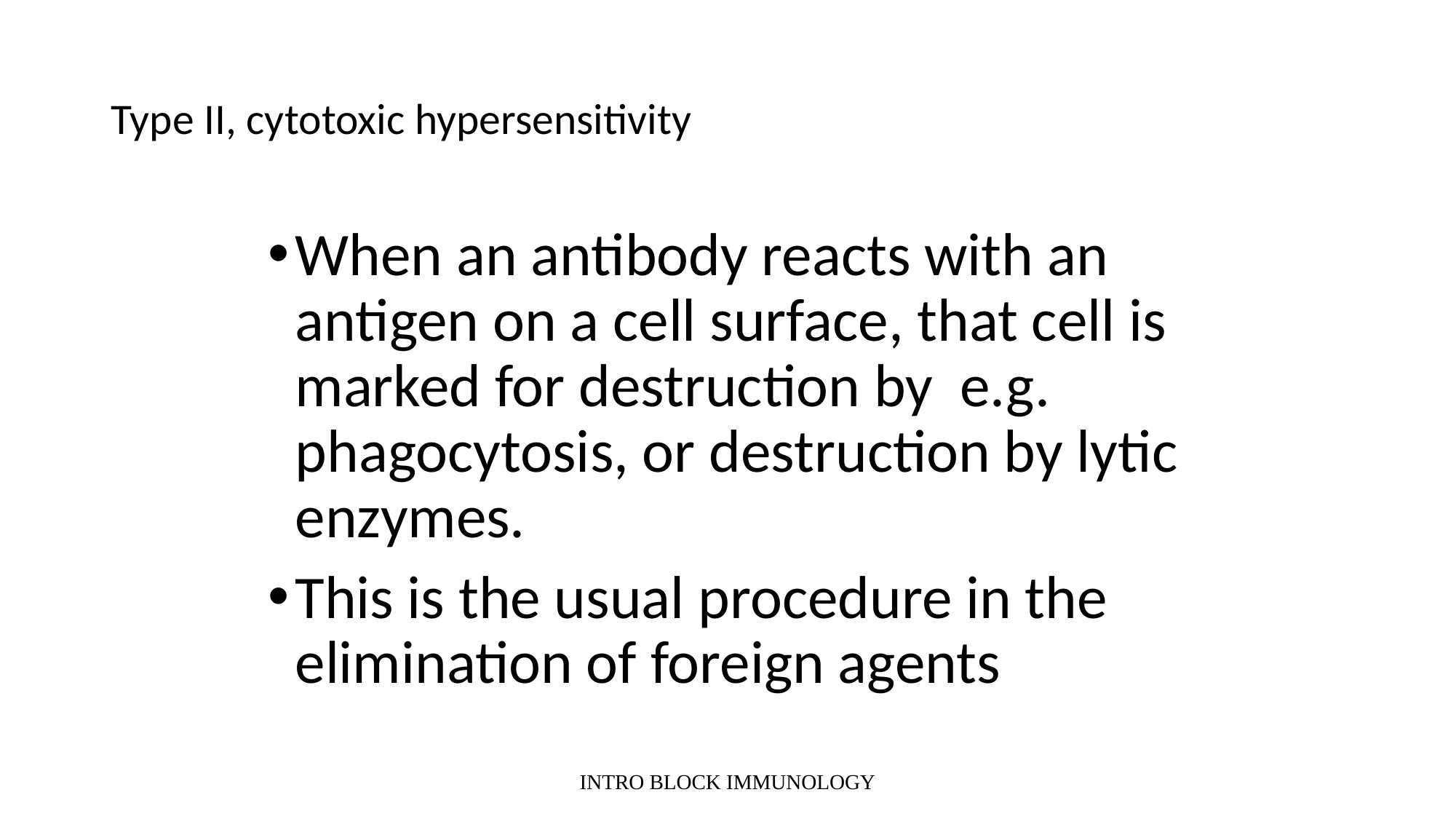

# Type II, cytotoxic hypersensitivity
When an antibody reacts with an antigen on a cell surface, that cell is marked for destruction by  e.g. phagocytosis, or destruction by lytic enzymes.
This is the usual procedure in the elimination of foreign agents
INTRO BLOCK IMMUNOLOGY